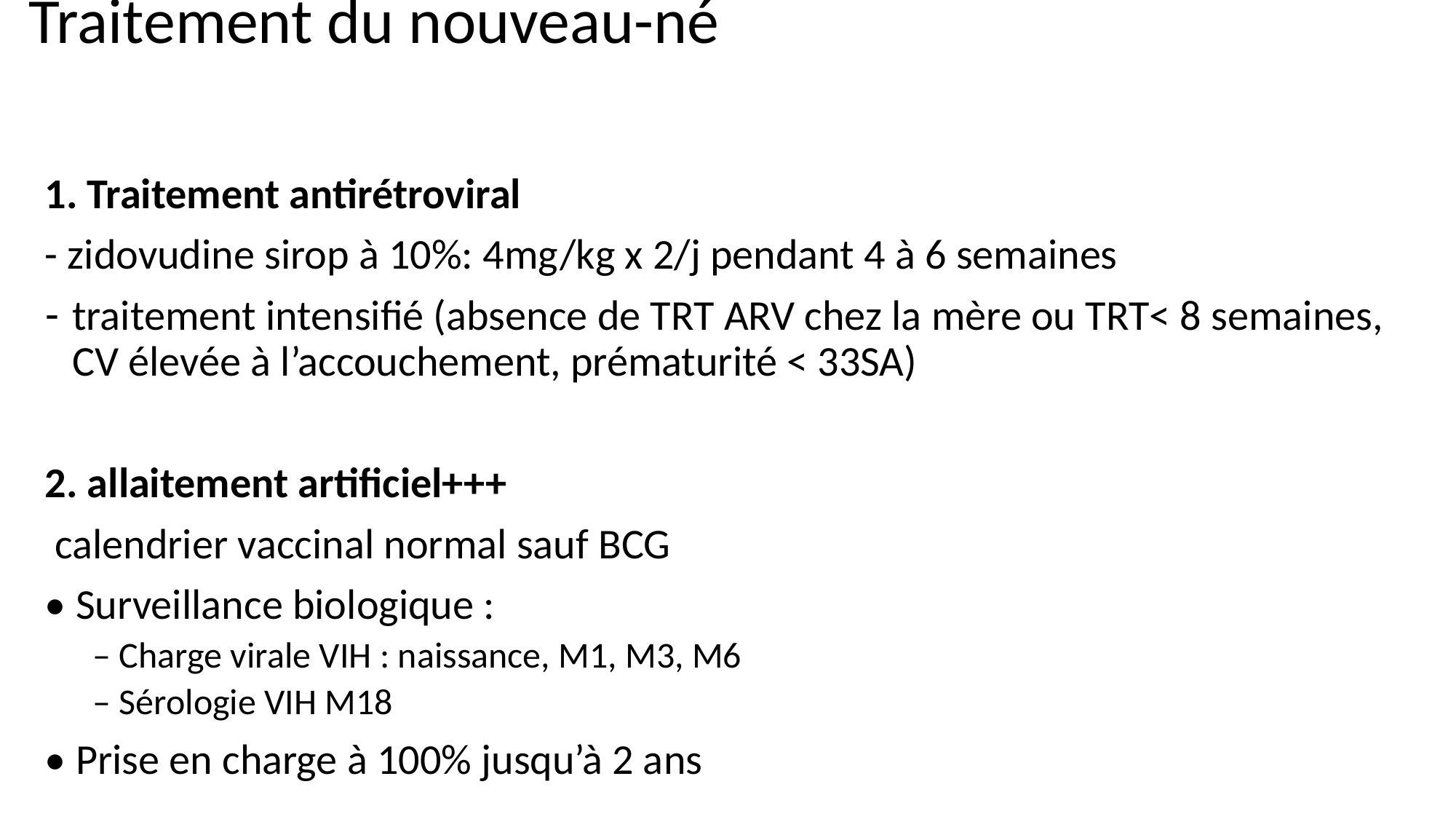

# Traitement du nouveau-né

1. Traitement antirétroviral
- zidovudine sirop à 10%: 4mg/kg x 2/j pendant 4 à 6 semaines
traitement intensifié (absence de TRT ARV chez la mère ou TRT< 8 semaines, CV élevée à l’accouchement, prématurité < 33SA)

2. allaitement artificiel+++
 calendrier vaccinal normal sauf BCG
• Surveillance biologique :
– Charge virale VIH : naissance, M1, M3, M6
– Sérologie VIH M18
• Prise en charge à 100% jusqu’à 2 ans